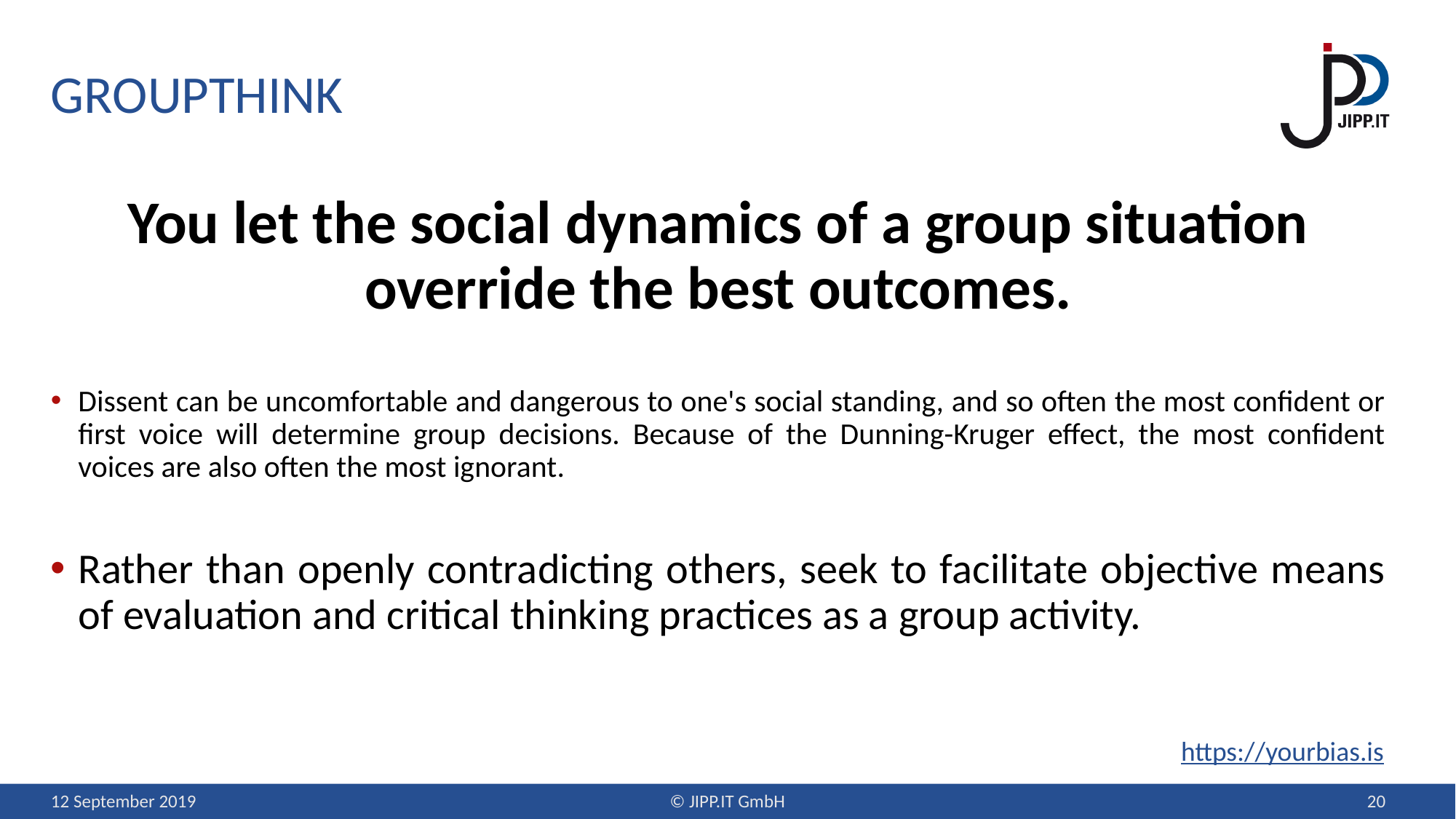

# groupthink
You let the social dynamics of a group situation override the best outcomes.

Dissent can be uncomfortable and dangerous to one's social standing, and so often the most confident or first voice will determine group decisions. Because of the Dunning-Kruger effect, the most confident voices are also often the most ignorant.

Rather than openly contradicting others, seek to facilitate objective means of evaluation and critical thinking practices as a group activity.

https://yourbias.is
12 September 2019
© JIPP.IT GmbH
20